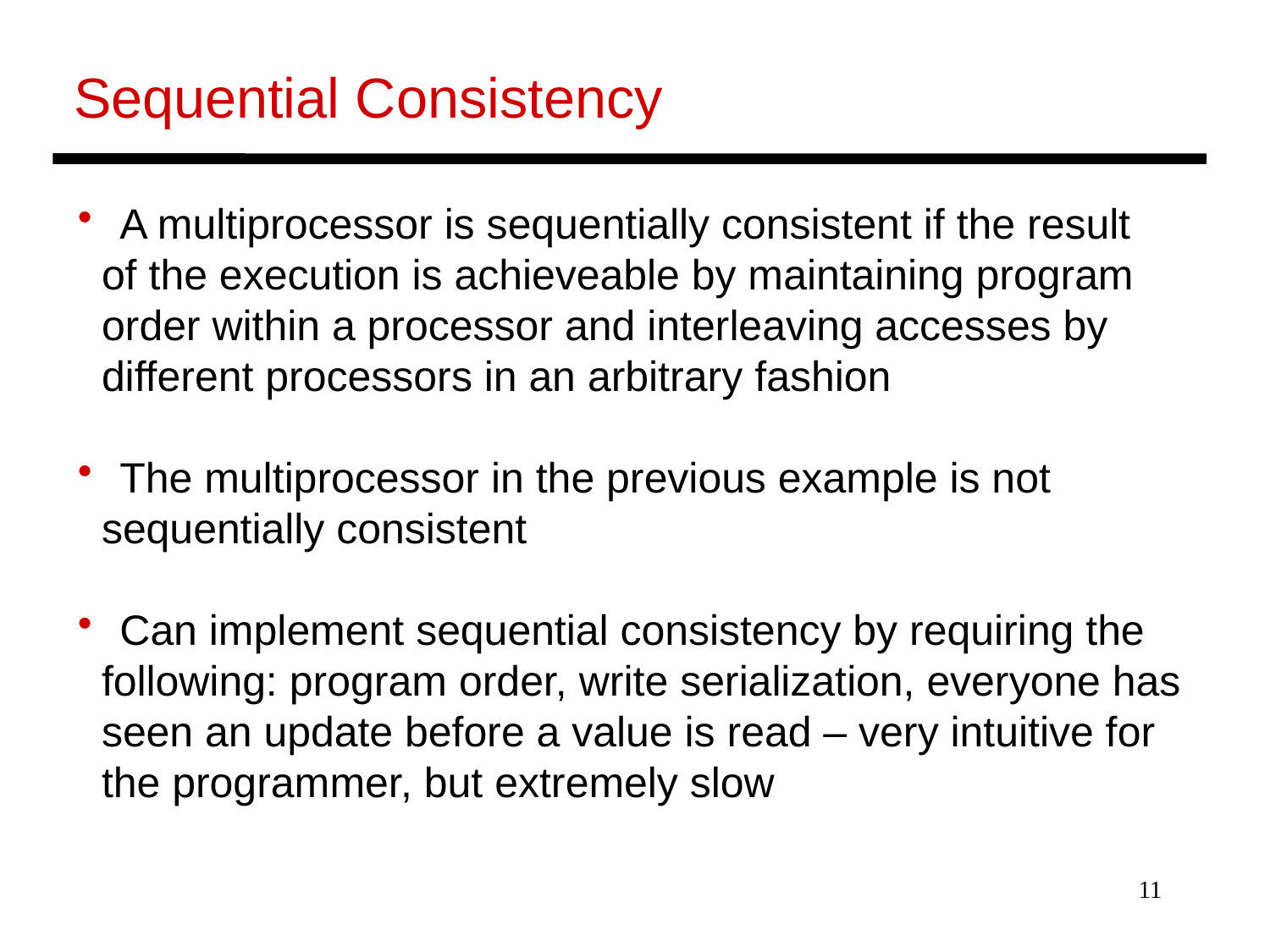

Sequential Consistency

 A multiprocessor is sequentially consistent if the result
  of the execution is achieveable by maintaining program
  order within a processor and interleaving accesses by
  different processors in an arbitrary fashion

 The multiprocessor in the previous example is not
  sequentially consistent

 Can implement sequential consistency by requiring the
  following: program order, write serialization, everyone has
  seen an update before a value is read – very intuitive for
  the programmer, but extremely slow
11